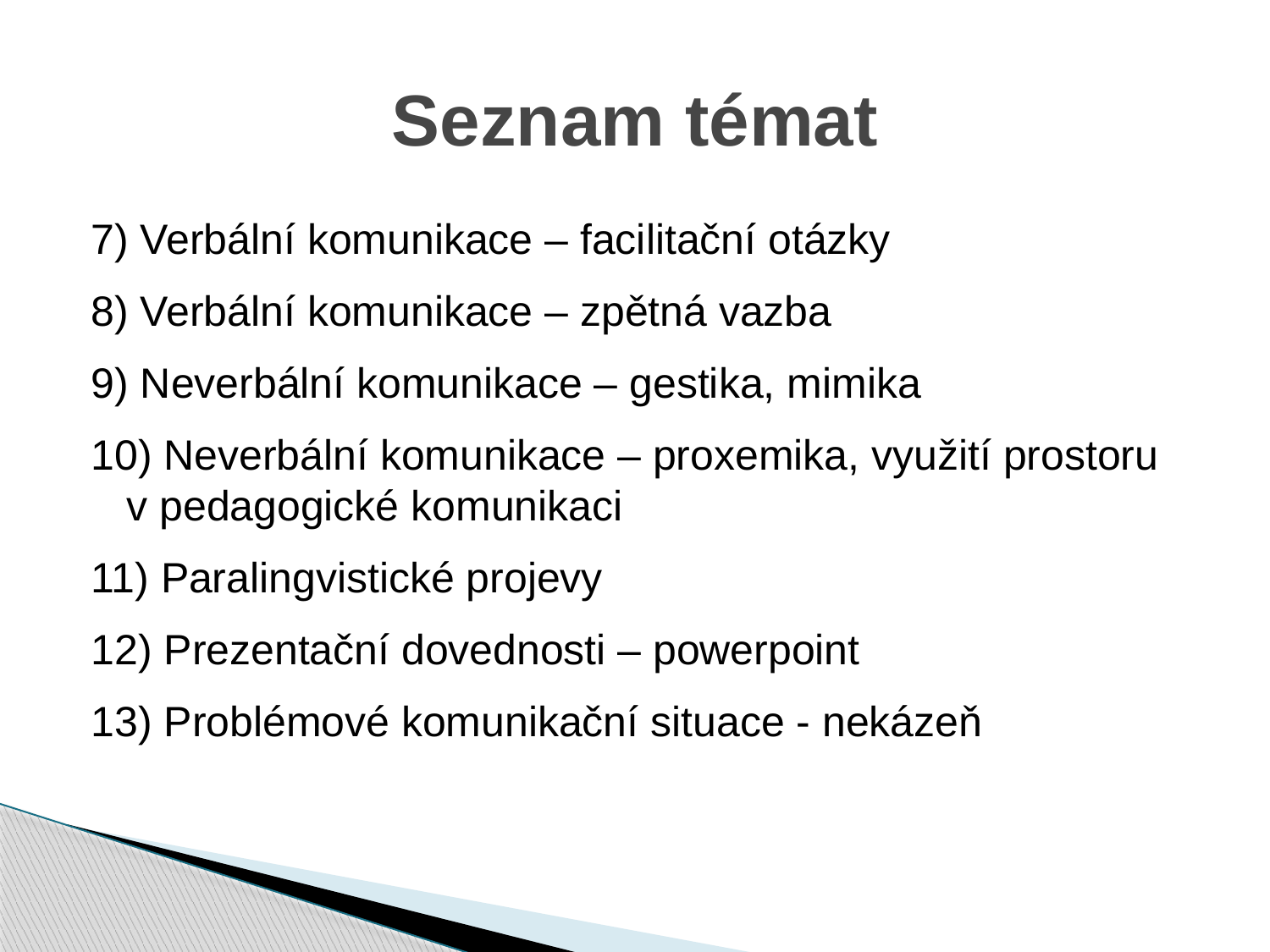

# Seznam témat
7) Verbální komunikace – facilitační otázky
8) Verbální komunikace – zpětná vazba
9) Neverbální komunikace – gestika, mimika
10) Neverbální komunikace – proxemika, využití prostoru v pedagogické komunikaci
11) Paralingvistické projevy
12) Prezentační dovednosti – powerpoint
13) Problémové komunikační situace - nekázeň